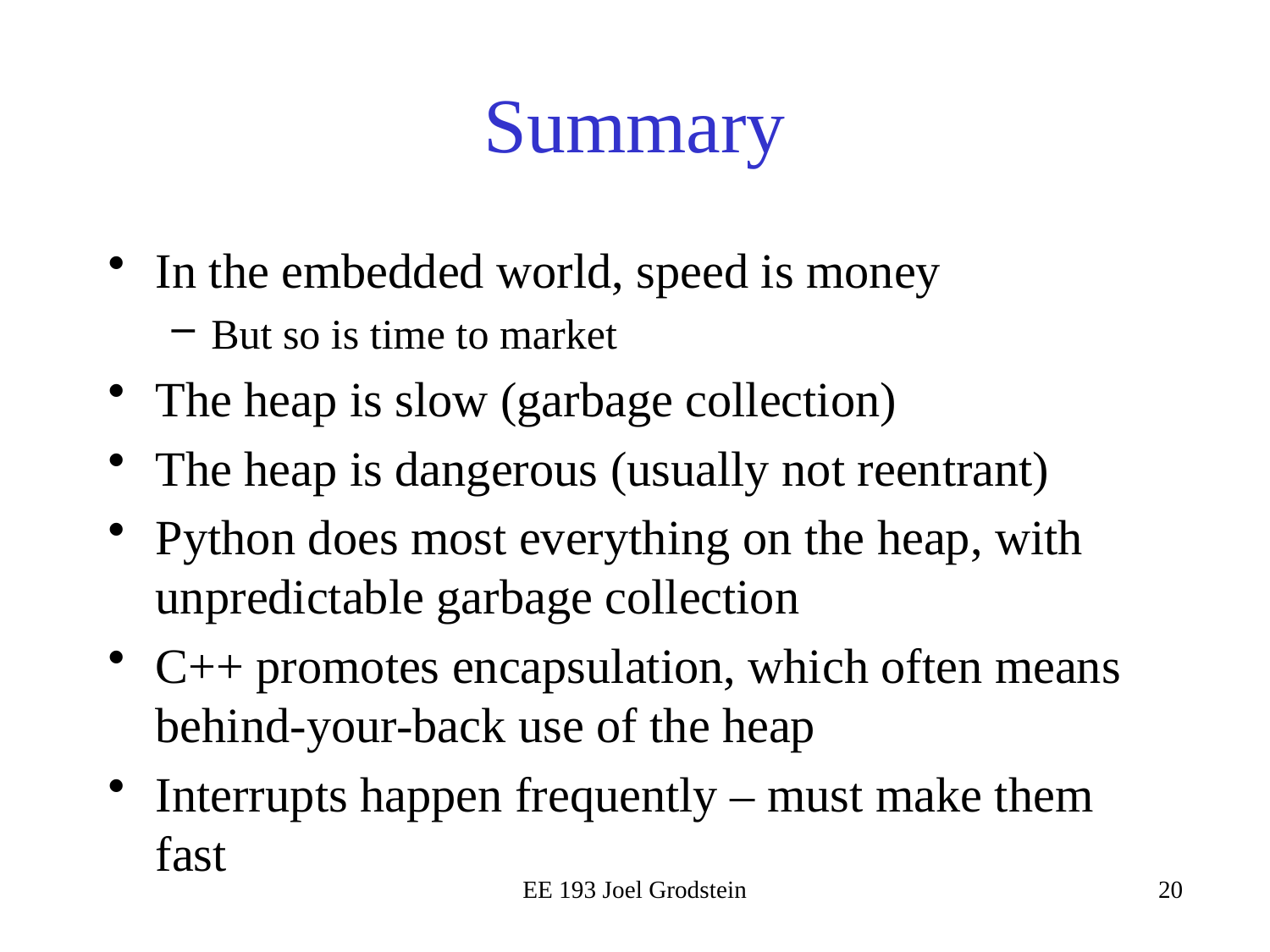

# Summary
In the embedded world, speed is money
But so is time to market
The heap is slow (garbage collection)
The heap is dangerous (usually not reentrant)
Python does most everything on the heap, with unpredictable garbage collection
C++ promotes encapsulation, which often means behind-your-back use of the heap
Interrupts happen frequently – must make them fast
EE 193 Joel Grodstein